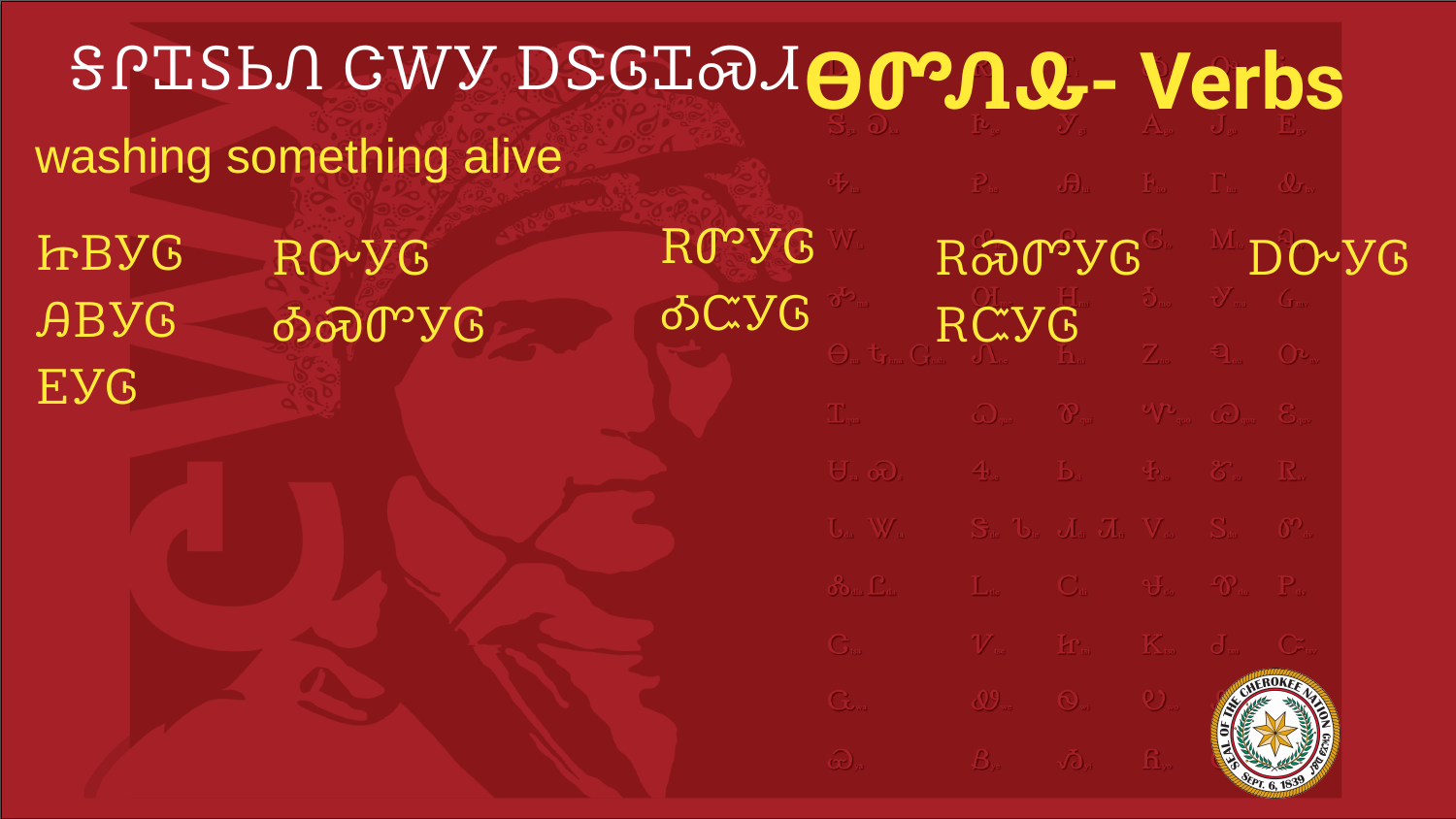

# ᎦᎵᏆᏚᏏᏁ ᏣᎳᎩ ᎠᏕᎶᏆᏍᏗ
ᎾᏛᏁᎲ- Verbs
washing something alive

ᏥᏴᎩᎶ
ᎯᏴᎩᎶ
ᎬᎩᎶ

ᎡᏛᎩᎶ
ᎣᏨᎩᎶ

ᎡᏅᎩᎶ
ᎣᏍᏛᎩᎶ

ᎡᏍᏛᎩᎶ
ᎡᏨᎩᎶ
ᎠᏅᎩᎶ